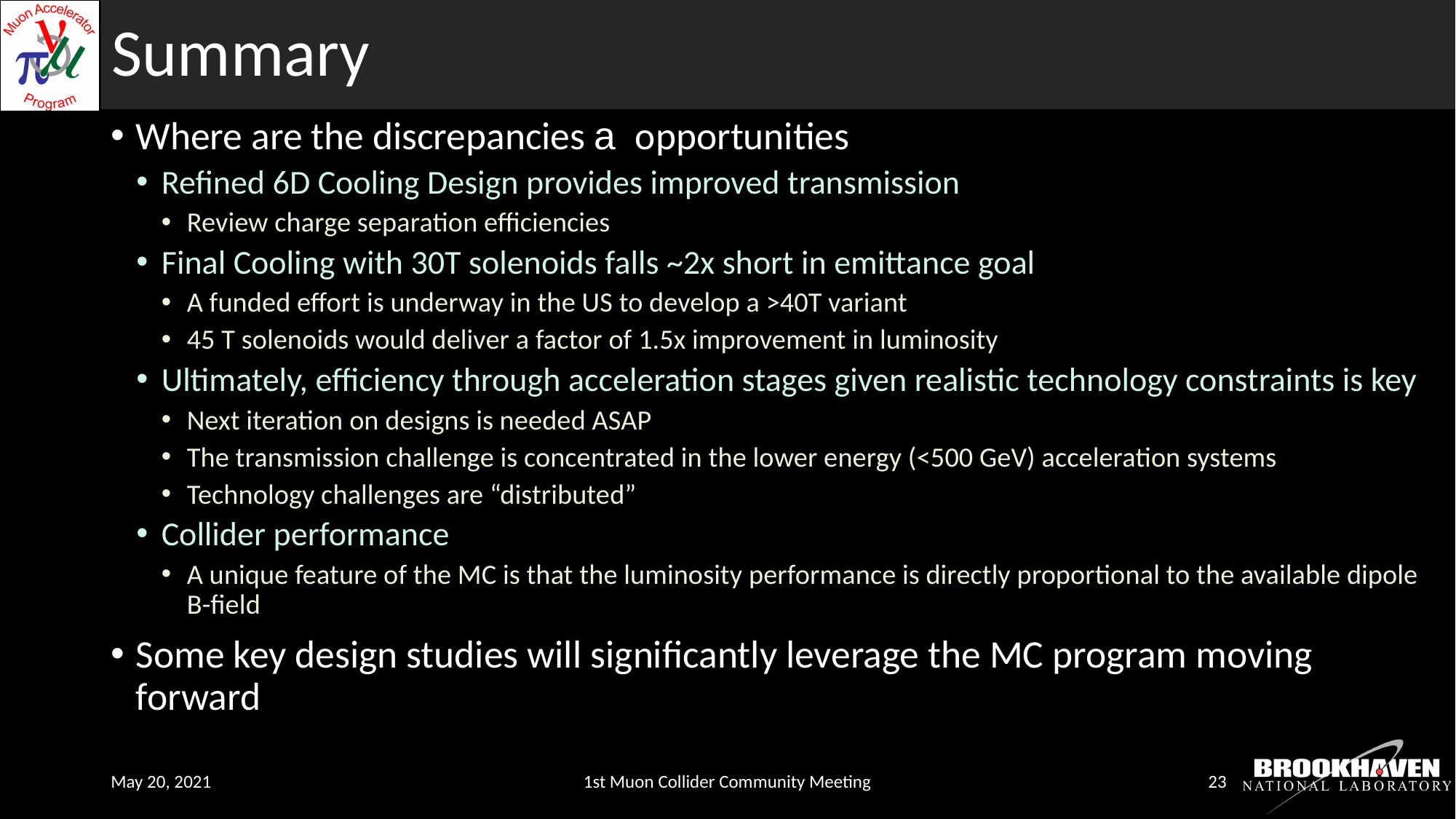

# Summary
Where are the discrepancies a opportunities
Refined 6D Cooling Design provides improved transmission
Review charge separation efficiencies
Final Cooling with 30T solenoids falls ~2x short in emittance goal
A funded effort is underway in the US to develop a >40T variant
45 T solenoids would deliver a factor of 1.5x improvement in luminosity
Ultimately, efficiency through acceleration stages given realistic technology constraints is key
Next iteration on designs is needed ASAP
The transmission challenge is concentrated in the lower energy (<500 GeV) acceleration systems
Technology challenges are “distributed”
Collider performance
A unique feature of the MC is that the luminosity performance is directly proportional to the available dipole B-field
Some key design studies will significantly leverage the MC program moving forward

May 20, 2021
1st Muon Collider Community Meeting
23